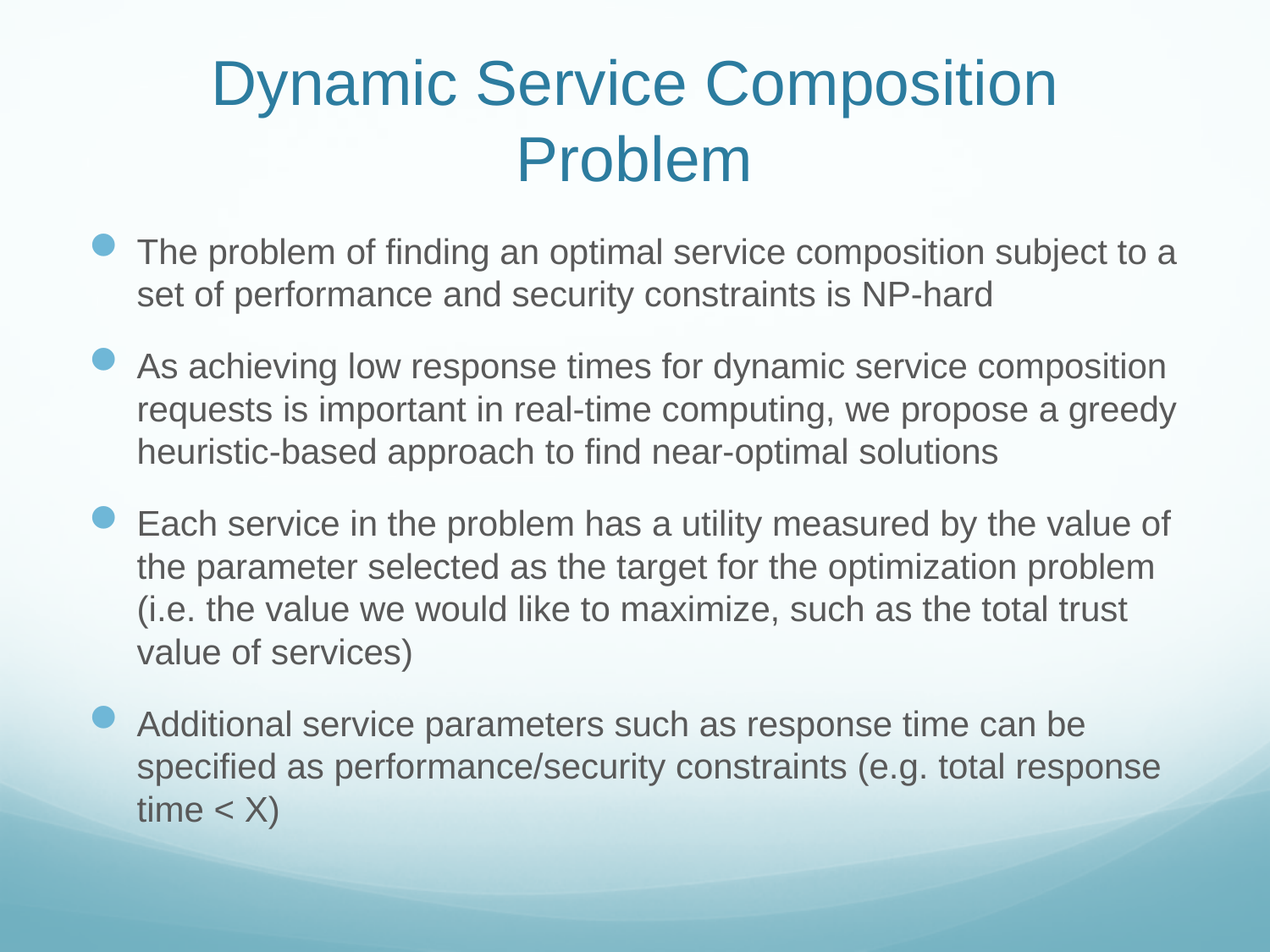

# Dynamic Service Composition Problem
The problem of finding an optimal service composition subject to a set of performance and security constraints is NP-hard
As achieving low response times for dynamic service composition requests is important in real-time computing, we propose a greedy heuristic-based approach to find near-optimal solutions
Each service in the problem has a utility measured by the value of the parameter selected as the target for the optimization problem (i.e. the value we would like to maximize, such as the total trust value of services)
Additional service parameters such as response time can be specified as performance/security constraints (e.g. total response time < X)